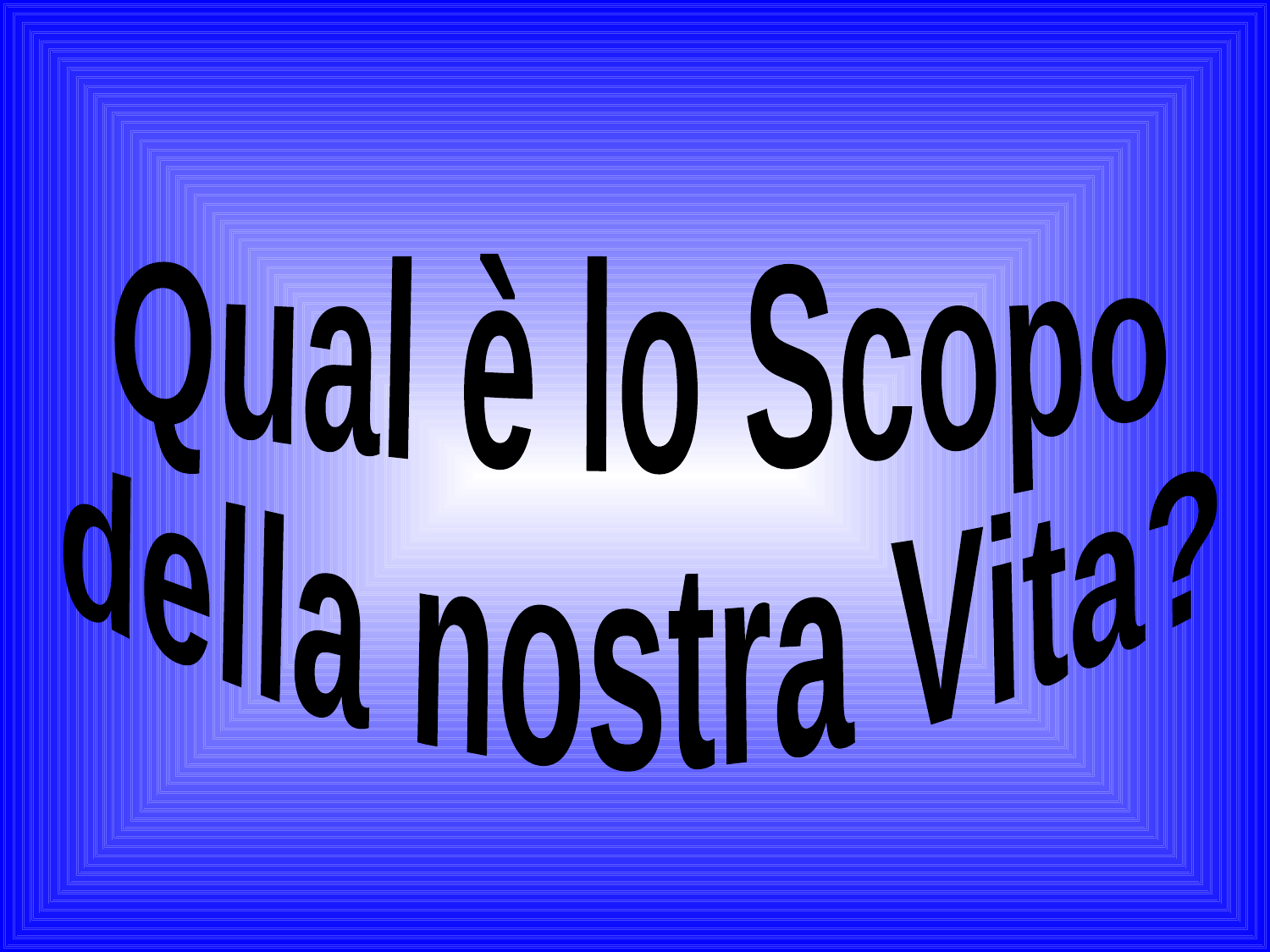

Qual è lo Scopo
della nostra Vita?